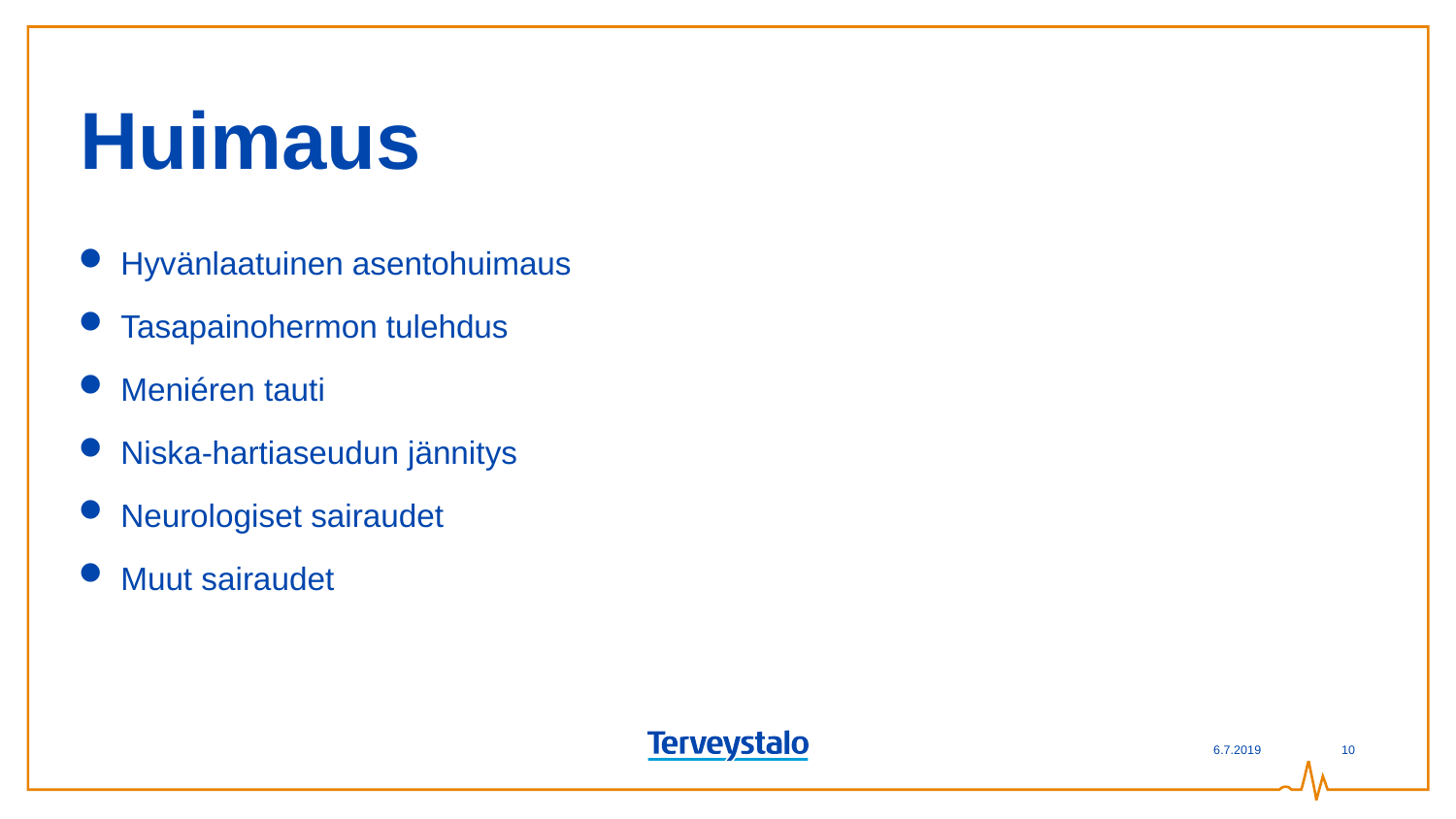

# Huimaus
Hyvänlaatuinen asentohuimaus
Tasapainohermon tulehdus
Meniéren tauti
Niska-hartiaseudun jännitys
Neurologiset sairaudet
Muut sairaudet

6.7.2019
10